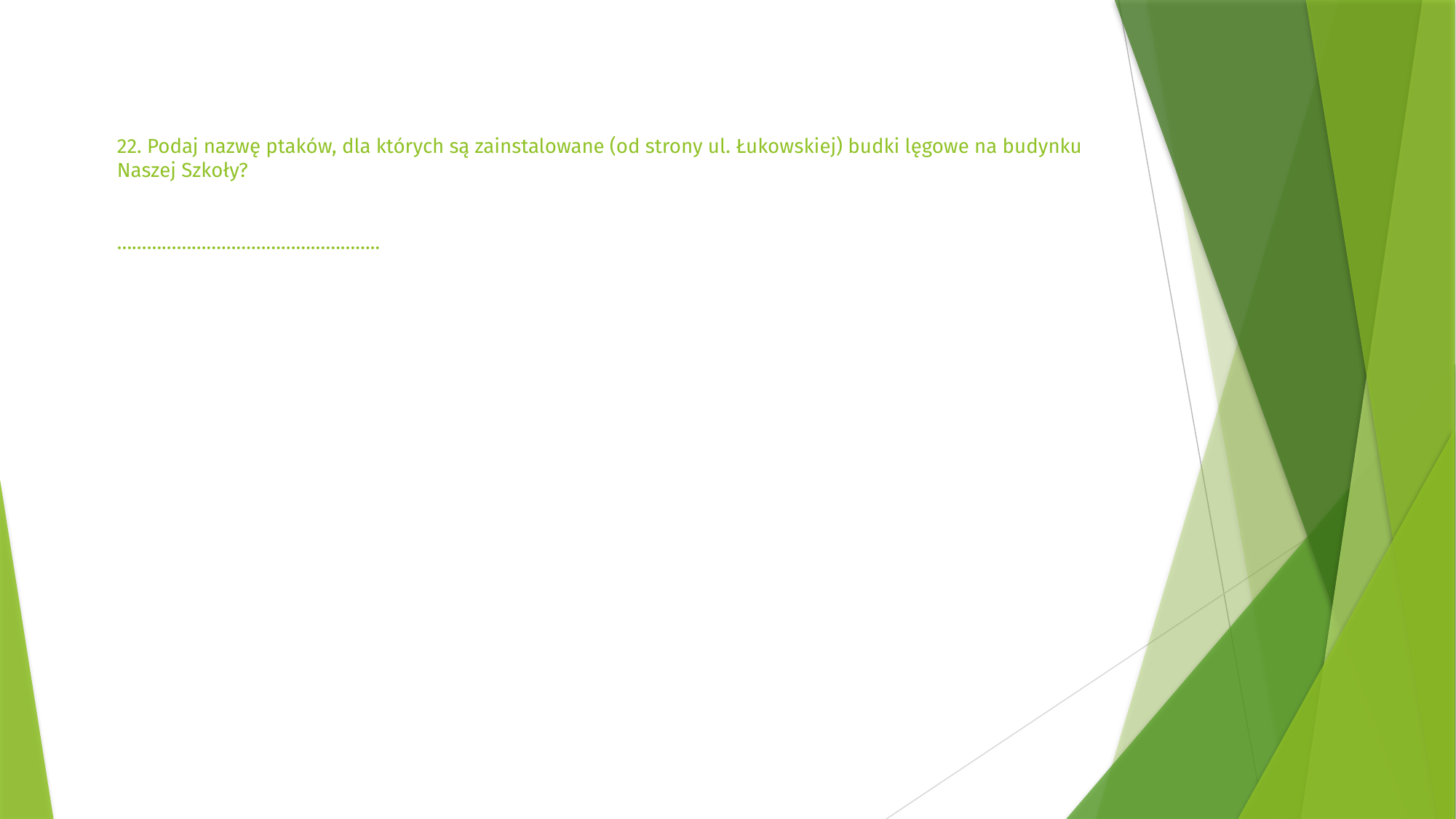

# 22. Podaj nazwę ptaków, dla których są zainstalowane (od strony ul. Łukowskiej) budki lęgowe na budynku Naszej Szkoły? ……………………………………………..